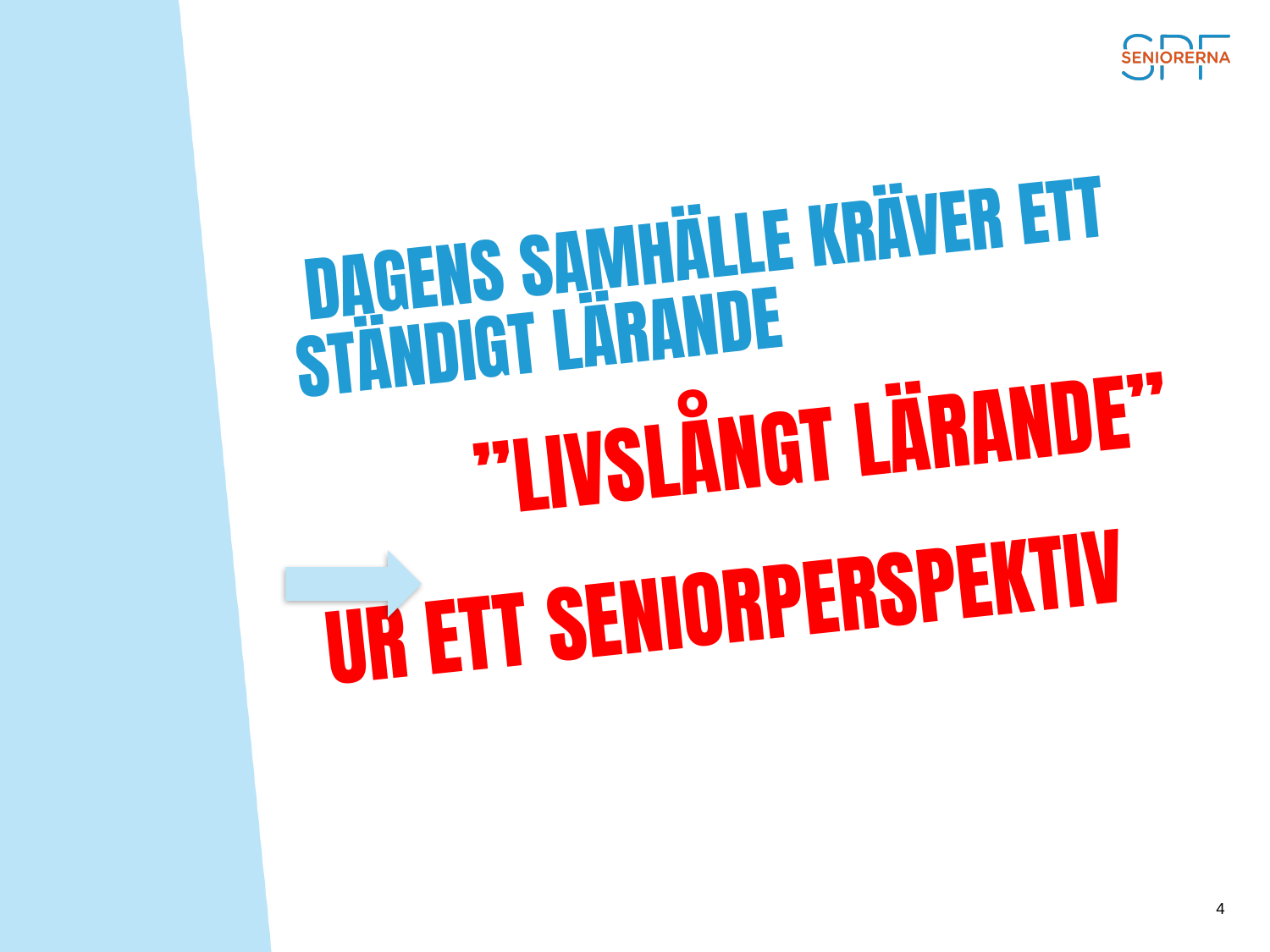

# dagens samhälle kräver ett ständigt lärande ”livslångt lärande” ur ett seniorperspektiv

4